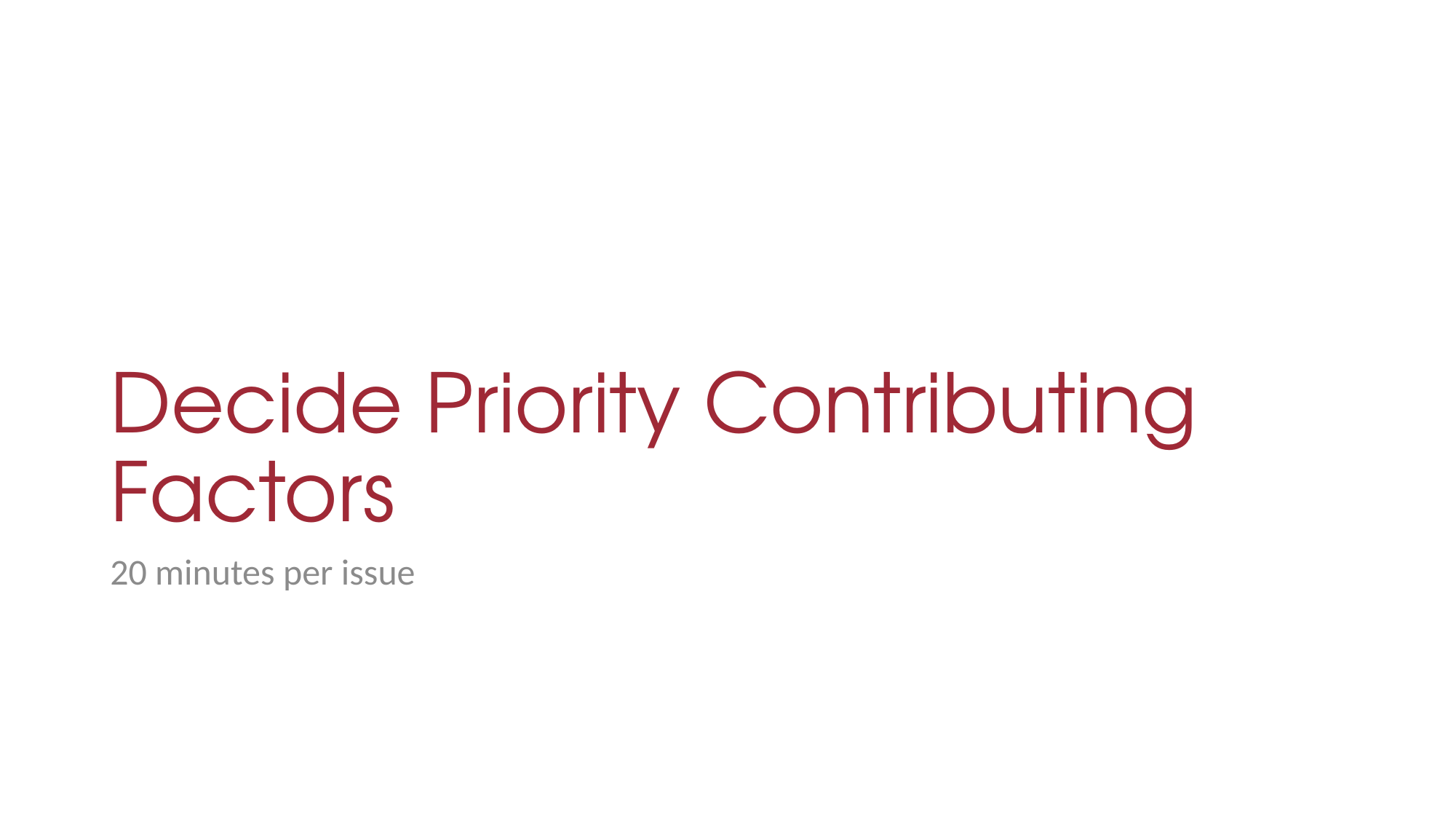

# Decide Priority Contributing Factors
20 minutes per issue